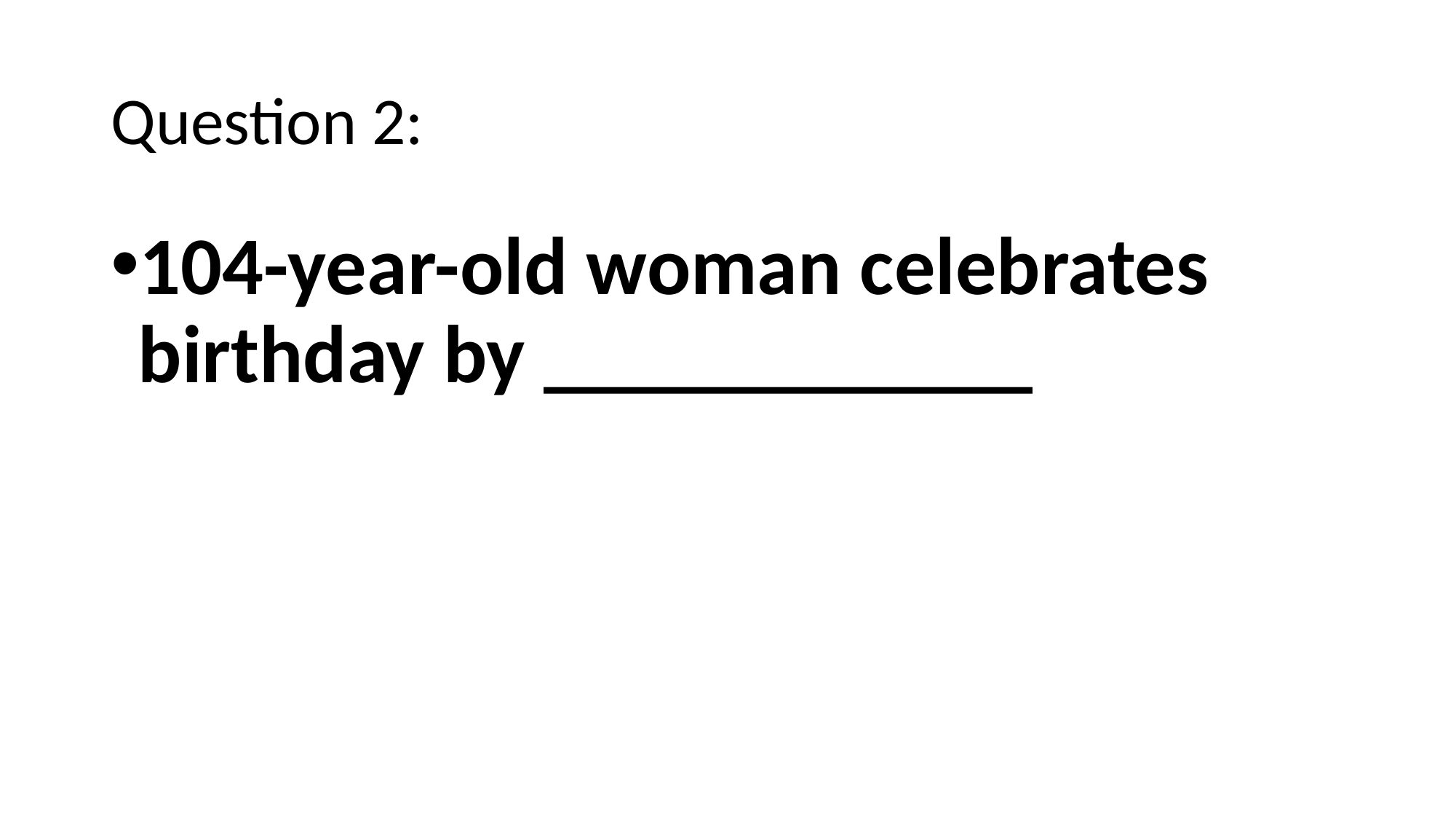

# Question 2:
104-year-old woman celebrates birthday by ____________